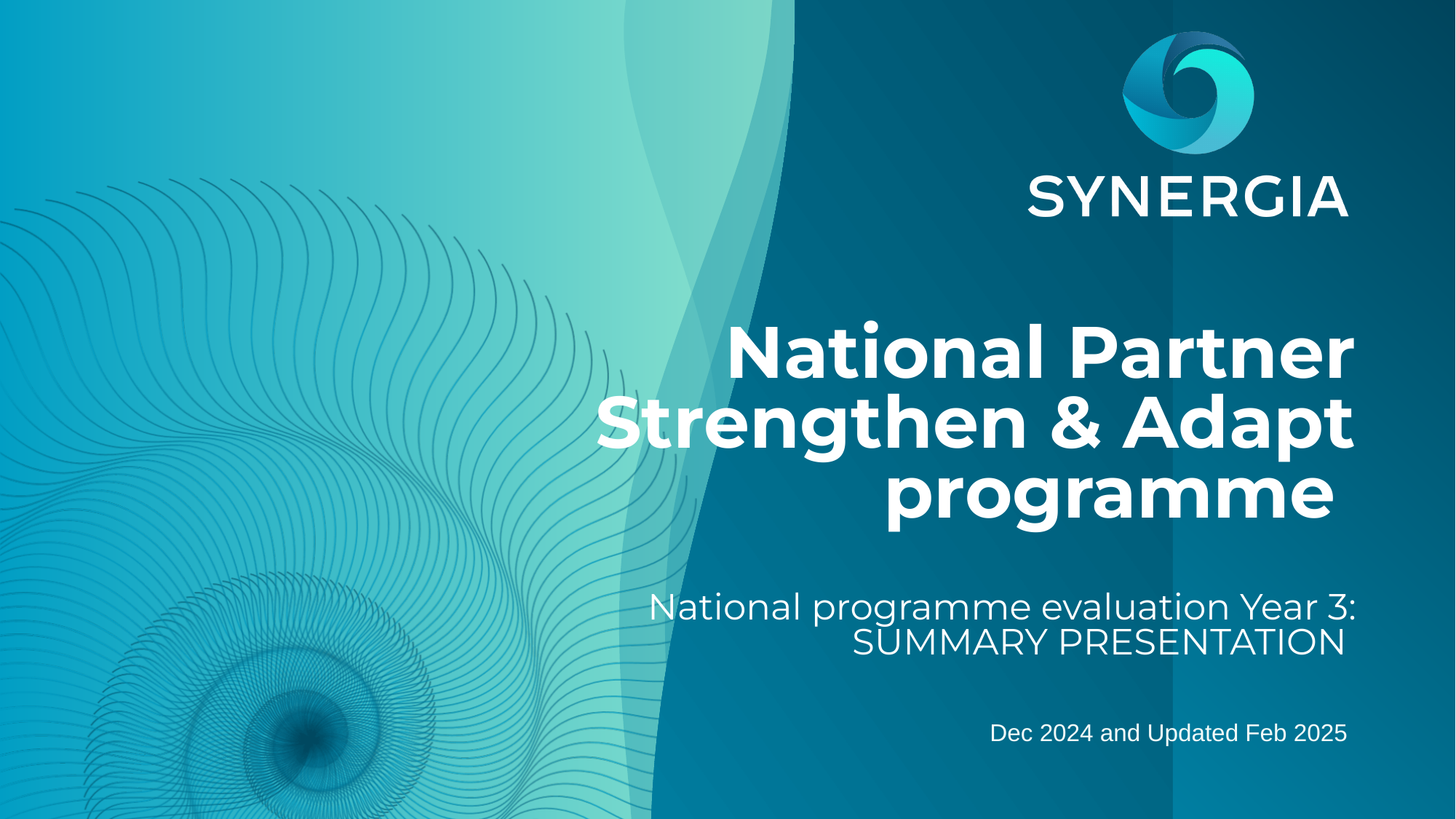

# National Partner Strengthen & Adapt programme
National programme evaluation Year 3:
SUMMARY PRESENTATION
Dec 2024 and Updated Feb 2025